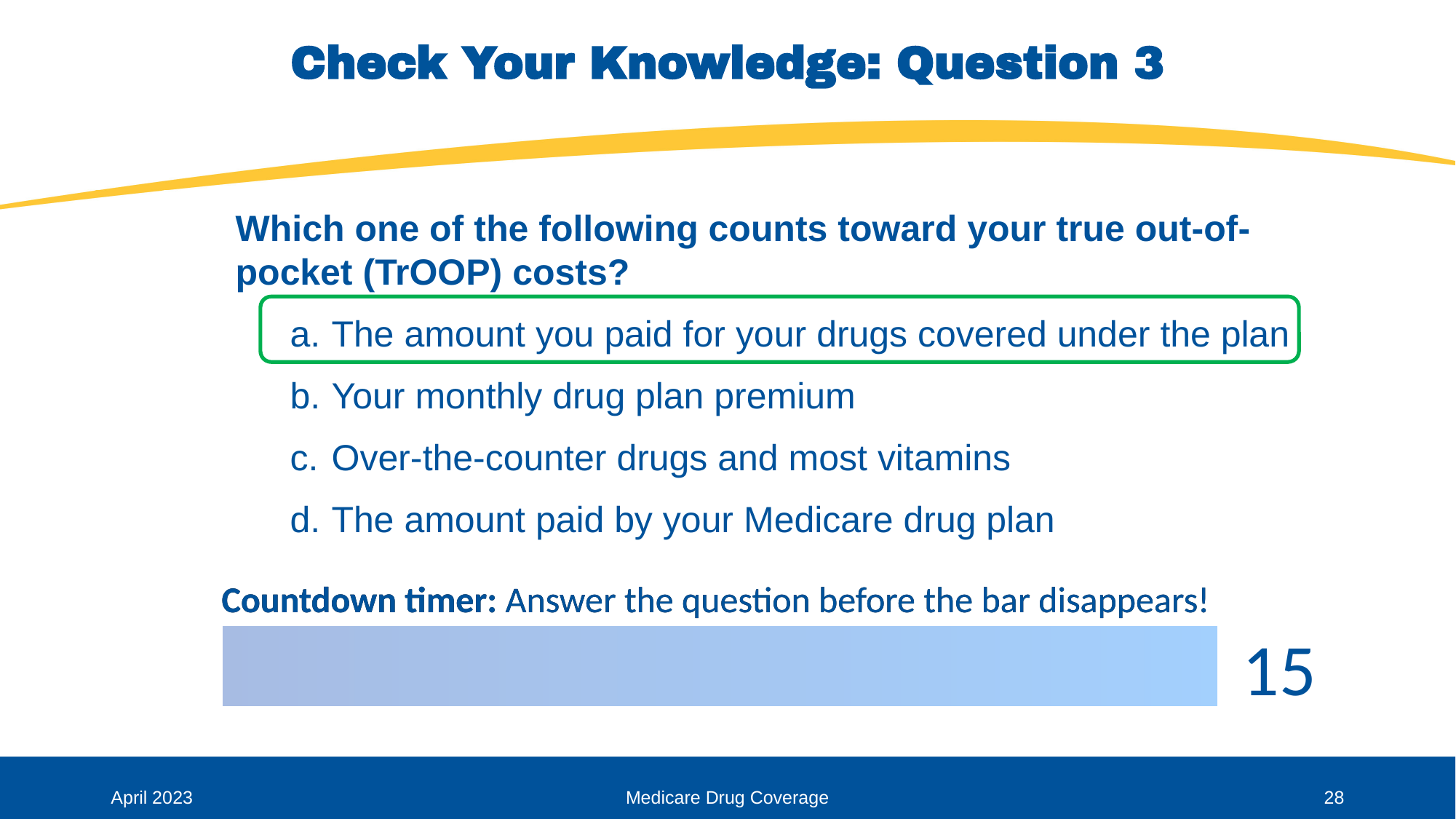

# Check Your Knowledge: Question 3
Which one of the following counts toward your true out-of-pocket (TrOOP) costs?
The amount you paid for your drugs covered under the plan
Your monthly drug plan premium
Over-the-counter drugs and most vitamins
The amount paid by your Medicare drug plan

April 2023
Medicare Drug Coverage
28